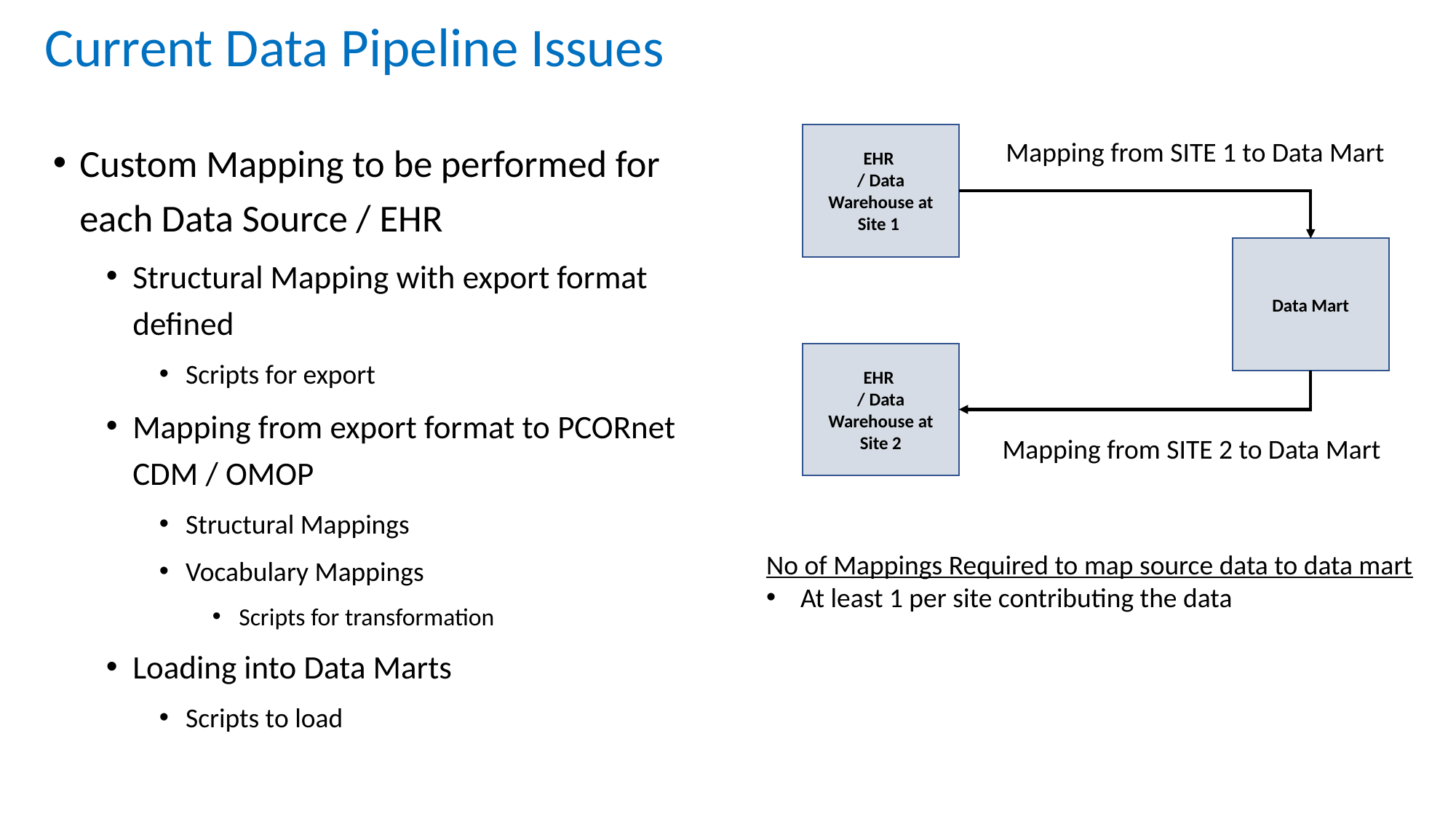

# Current Data Pipeline Issues
Custom Mapping to be performed for each Data Source / EHR
Structural Mapping with export format defined
Scripts for export
Mapping from export format to PCORnet CDM / OMOP
Structural Mappings
Vocabulary Mappings
Scripts for transformation
Loading into Data Marts
Scripts to load

EHR
/ Data Warehouse at Site 1
Mapping from SITE 1 to Data Mart
Data Mart
EHR
/ Data Warehouse at Site 2
Mapping from SITE 2 to Data Mart
No of Mappings Required to map source data to data mart
At least 1 per site contributing the data